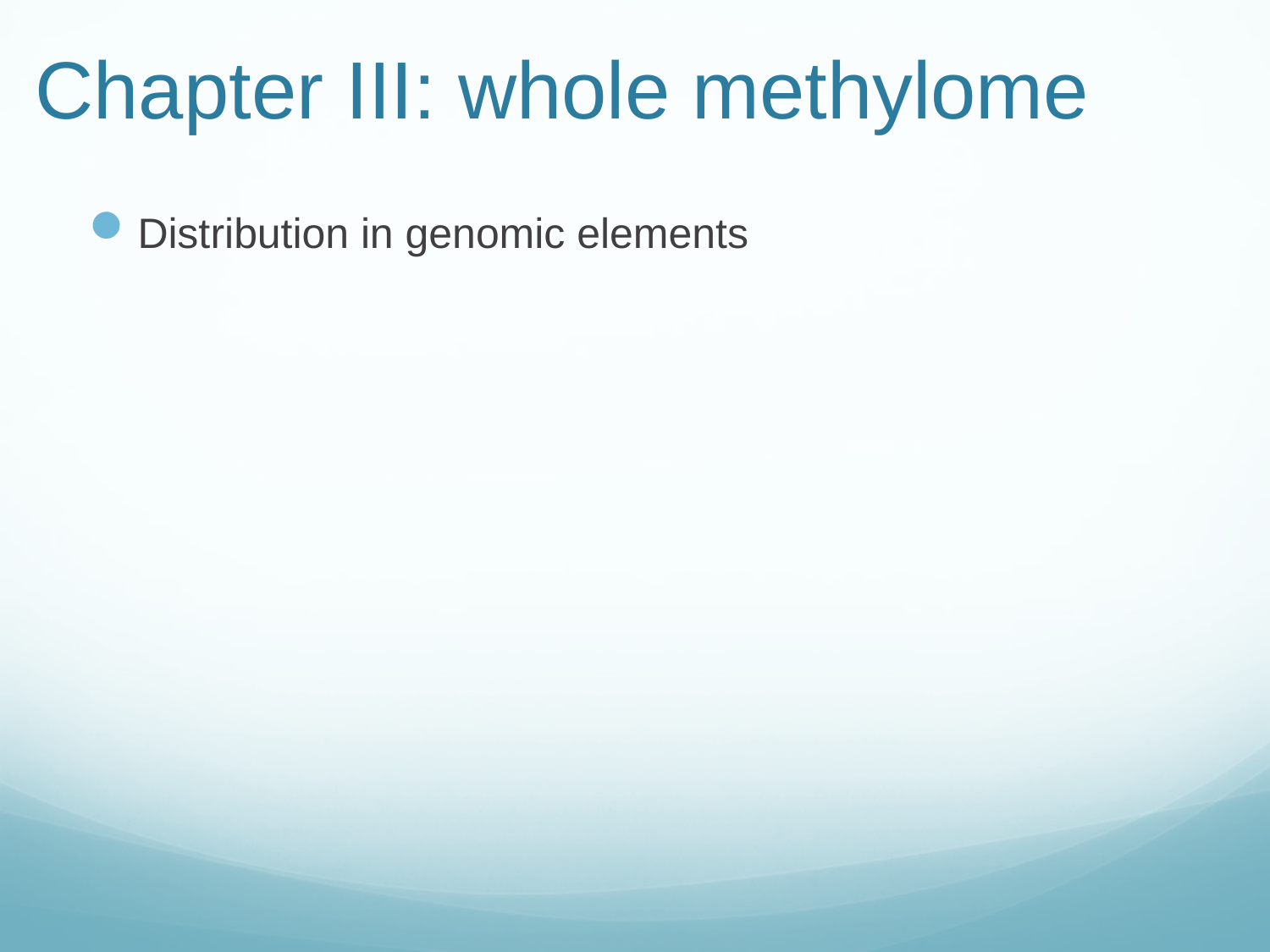

# Chapter III: whole methylome
Distribution in genomic elements